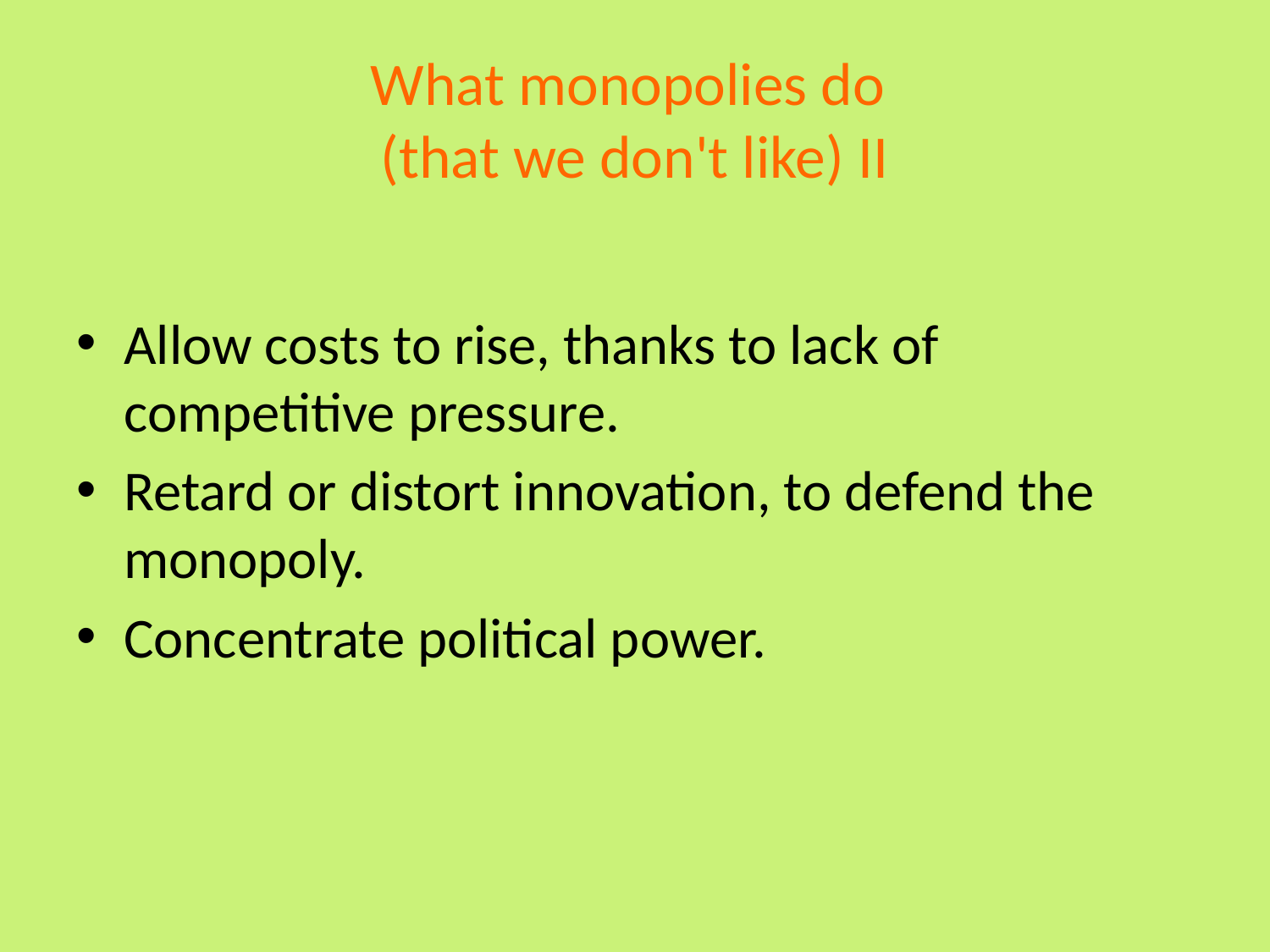

# What monopolies do (that we don't like) II

Allow costs to rise, thanks to lack of competitive pressure.
Retard or distort innovation, to defend the monopoly.
Concentrate political power.